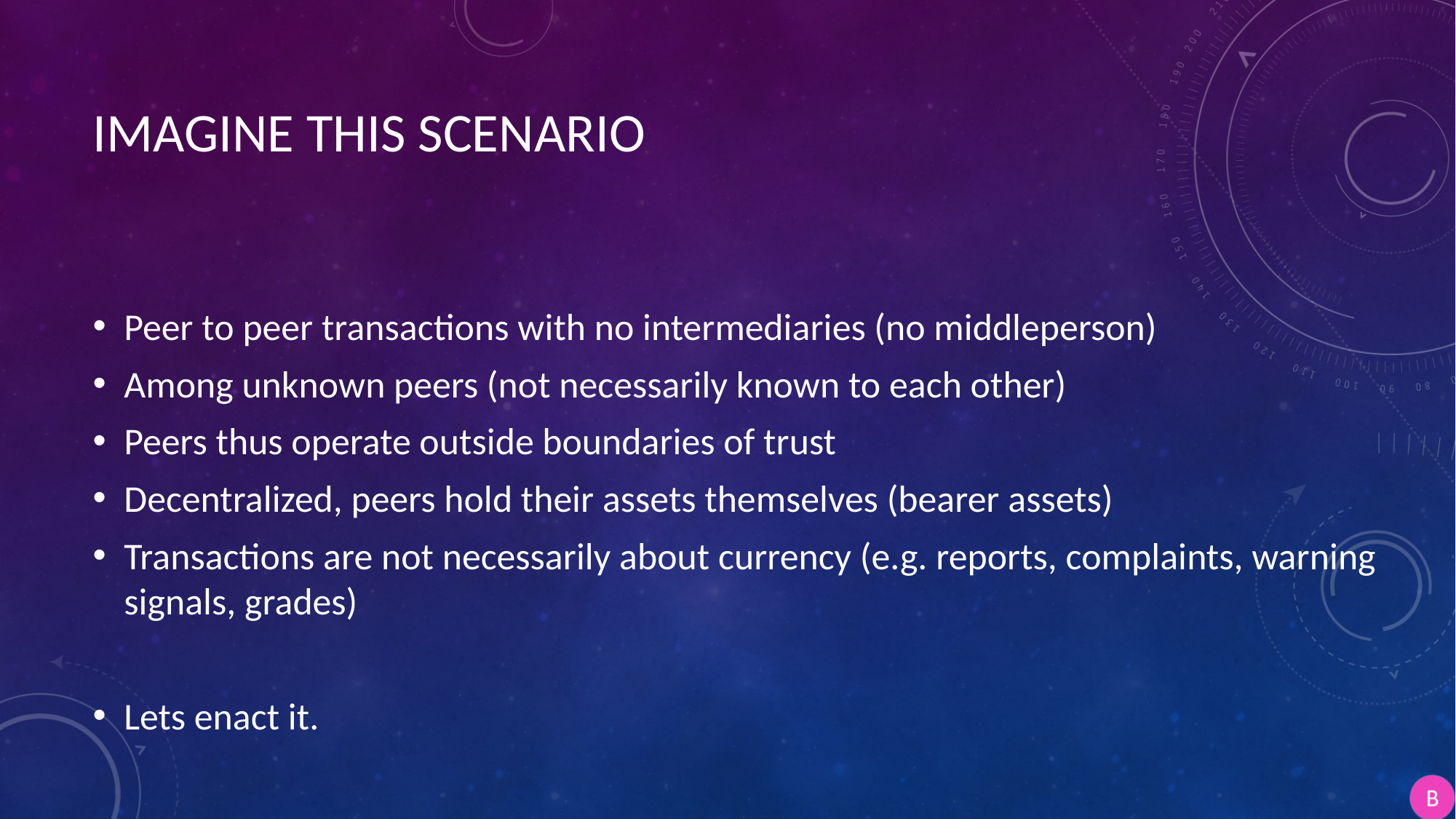

# IMAGINE this Scenario
Peer to peer transactions with no intermediaries (no middleperson)
Among unknown peers (not necessarily known to each other)
Peers thus operate outside boundaries of trust
Decentralized, peers hold their assets themselves (bearer assets)
Transactions are not necessarily about currency (e.g. reports, complaints, warning signals, grades)

Lets enact it.